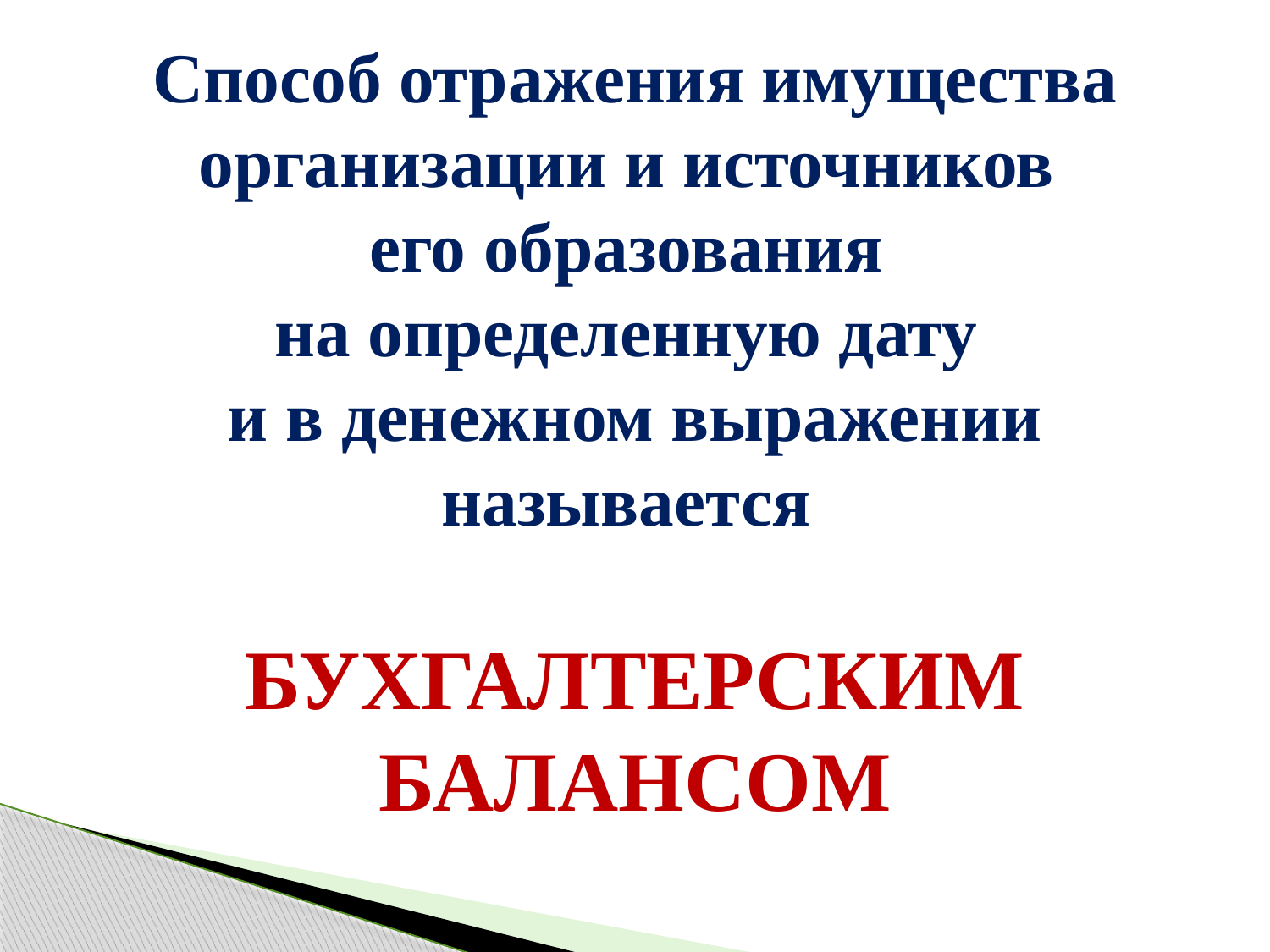

Способ отражения имущества организации и источников
его образования
на определенную дату
и в денежном выражении называется

БУХГАЛТЕРСКИМ БАЛАНСОМ